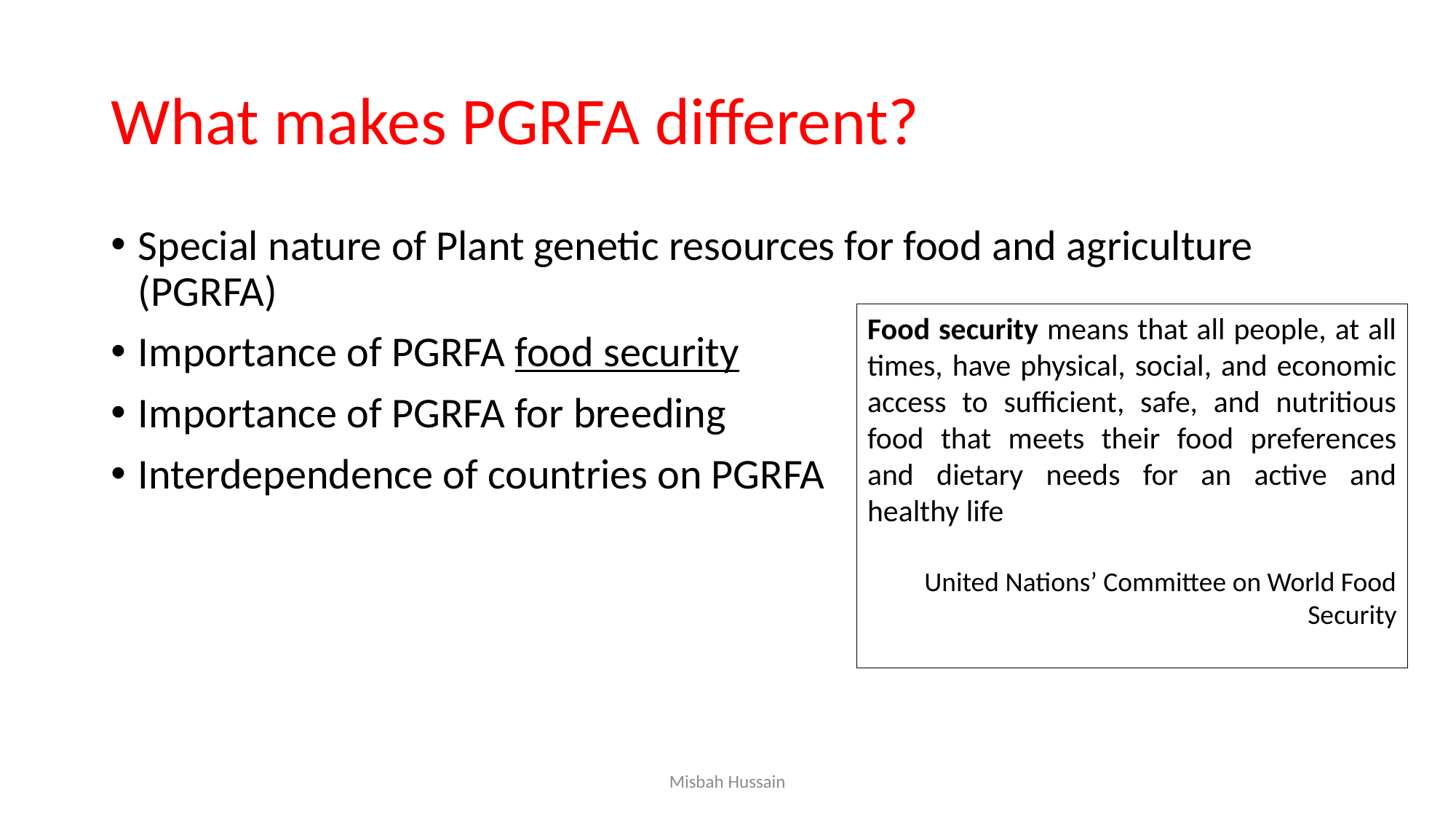

# What makes PGRFA different?
Special nature of Plant genetic resources for food and agriculture (PGRFA)
Importance of PGRFA food security
Importance of PGRFA for breeding
Interdependence of countries on PGRFA
Food security means that all people, at all times, have physical, social, and economic access to sufficient, safe, and nutritious food that meets their food preferences and dietary needs for an active and healthy life

United Nations’ Committee on World Food Security

Misbah Hussain